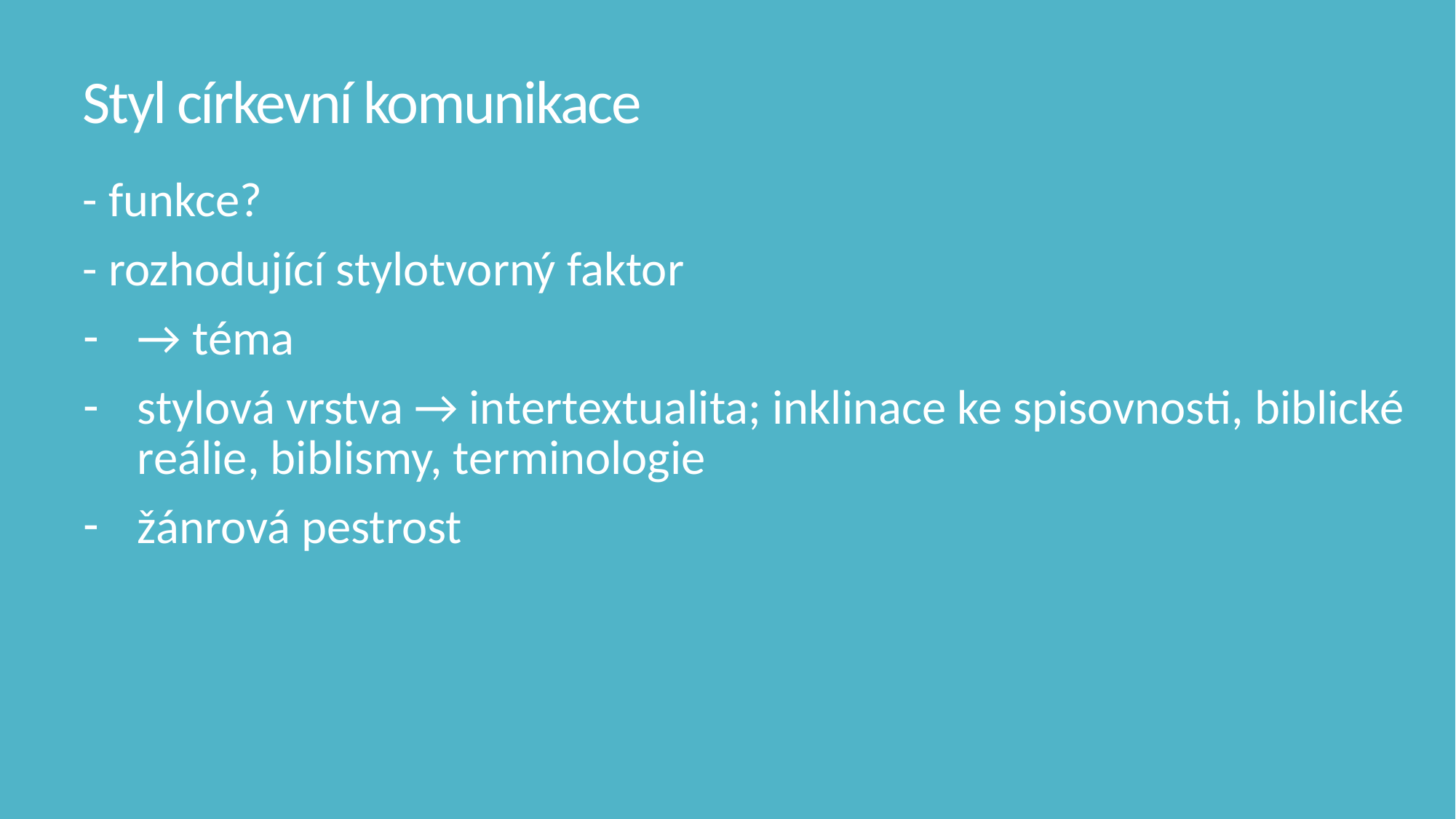

# Styl církevní komunikace
- funkce?
- rozhodující stylotvorný faktor
→ téma
stylová vrstva → intertextualita; inklinace ke spisovnosti, biblické reálie, biblismy, terminologie
žánrová pestrost